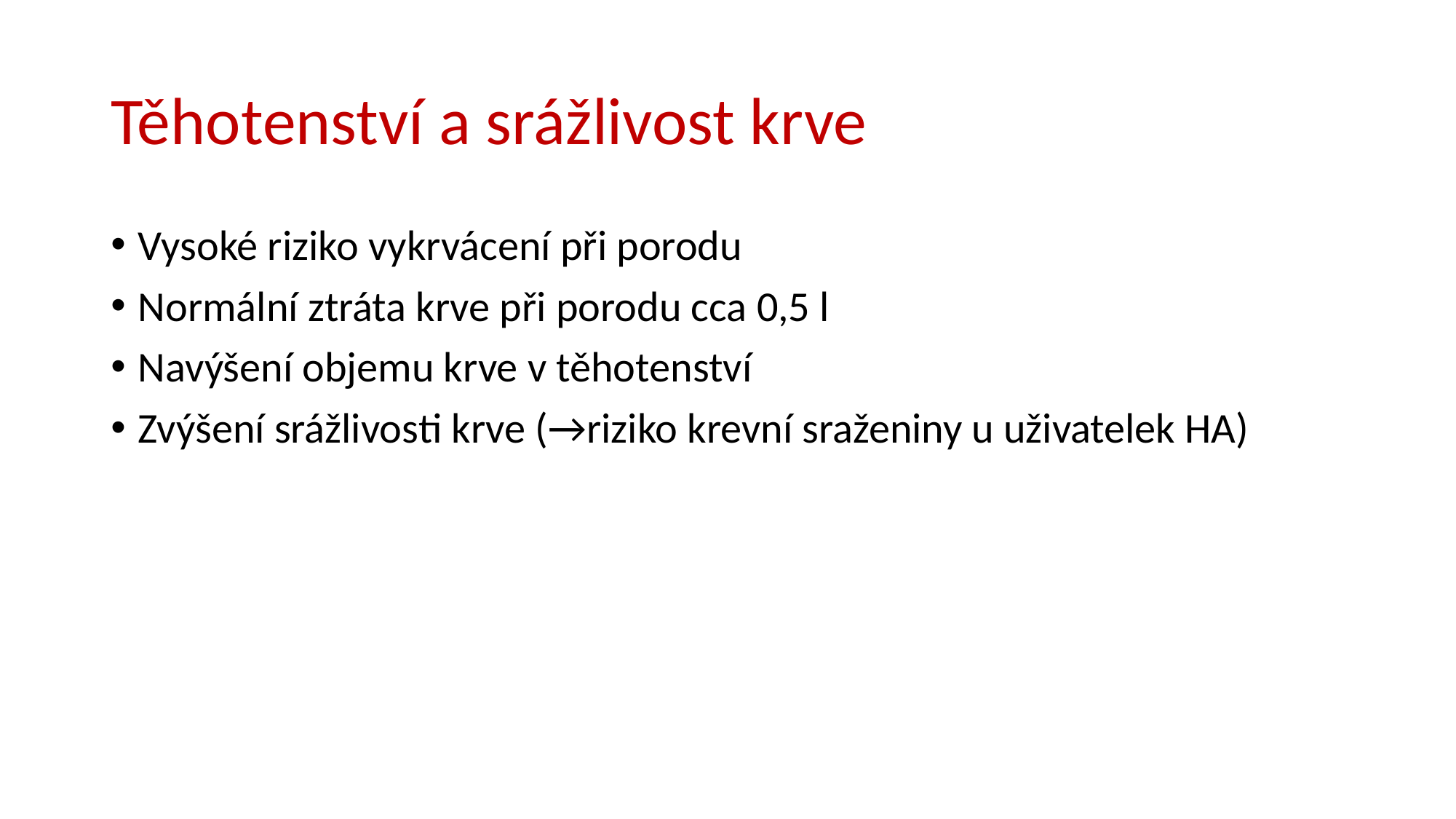

# Těhotenství a srážlivost krve
Vysoké riziko vykrvácení při porodu
Normální ztráta krve při porodu cca 0,5 l
Navýšení objemu krve v těhotenství
Zvýšení srážlivosti krve (→riziko krevní sraženiny u uživatelek HA)